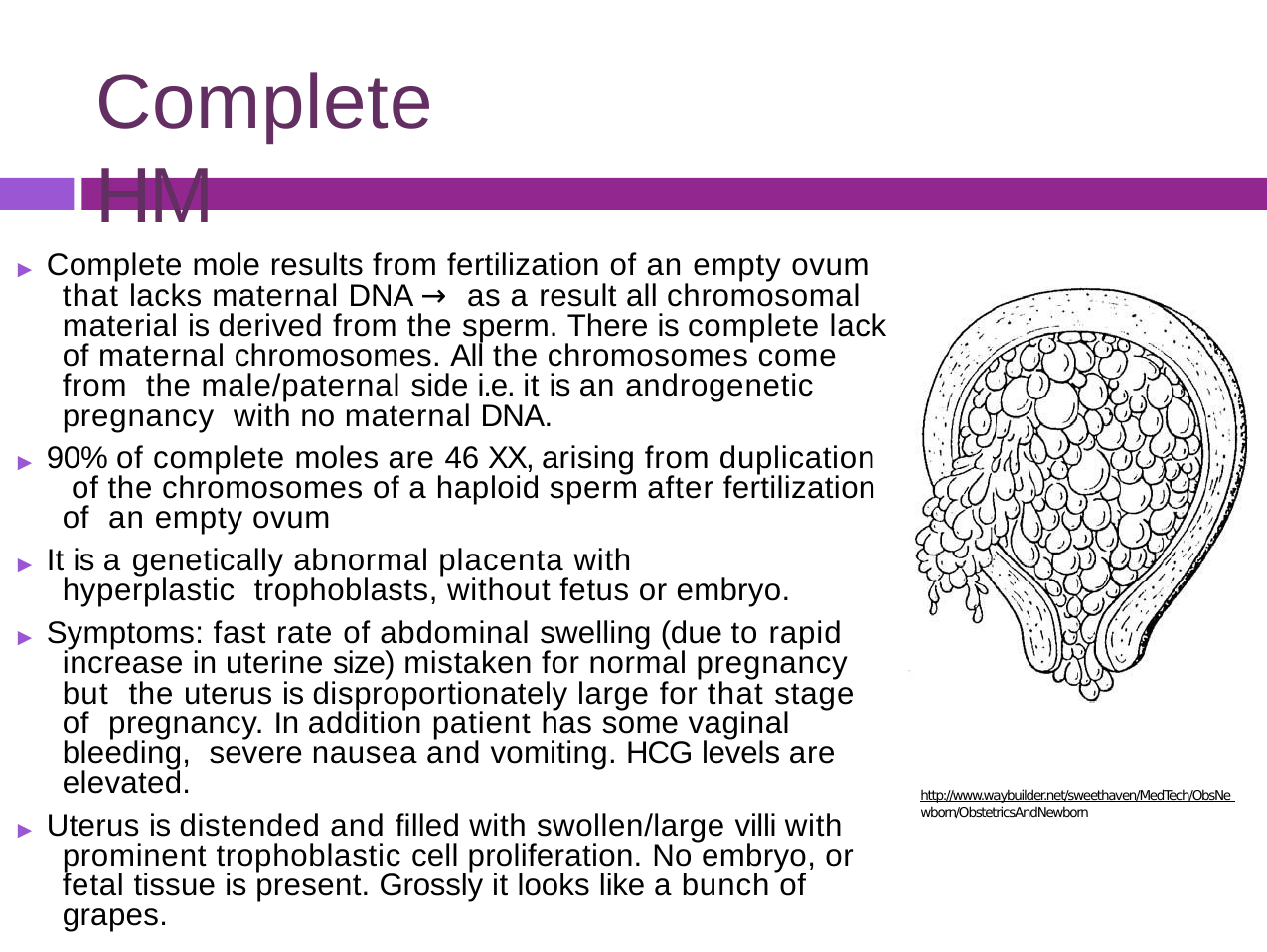

# Complete HM
▶ Complete mole results from fertilization of an empty ovum  that lacks maternal DNA → as a result all chromosomal  material is derived from the sperm. There is complete lack  of maternal chromosomes. All the chromosomes come from  the male/paternal side i.e. it is an androgenetic pregnancy  with no maternal DNA.
▶ 90% of complete moles are 46 XX, arising from duplication  of the chromosomes of a haploid sperm after fertilization of  an empty ovum
▶ It is a genetically abnormal placenta with hyperplastic  trophoblasts, without fetus or embryo.
▶ Symptoms: fast rate of abdominal swelling (due to rapid  increase in uterine size) mistaken for normal pregnancy but  the uterus is disproportionately large for that stage of  pregnancy. In addition patient has some vaginal bleeding,  severe nausea and vomiting. HCG levels are elevated.
▶ Uterus is distended and filled with swollen/large villi with  prominent trophoblastic cell proliferation. No embryo, or  fetal tissue is present. Grossly it looks like a bunch of grapes.

http://www.waybuilder.net/sweethaven/MedTech/ObsNe  wborn/ObstetricsAndNewborn